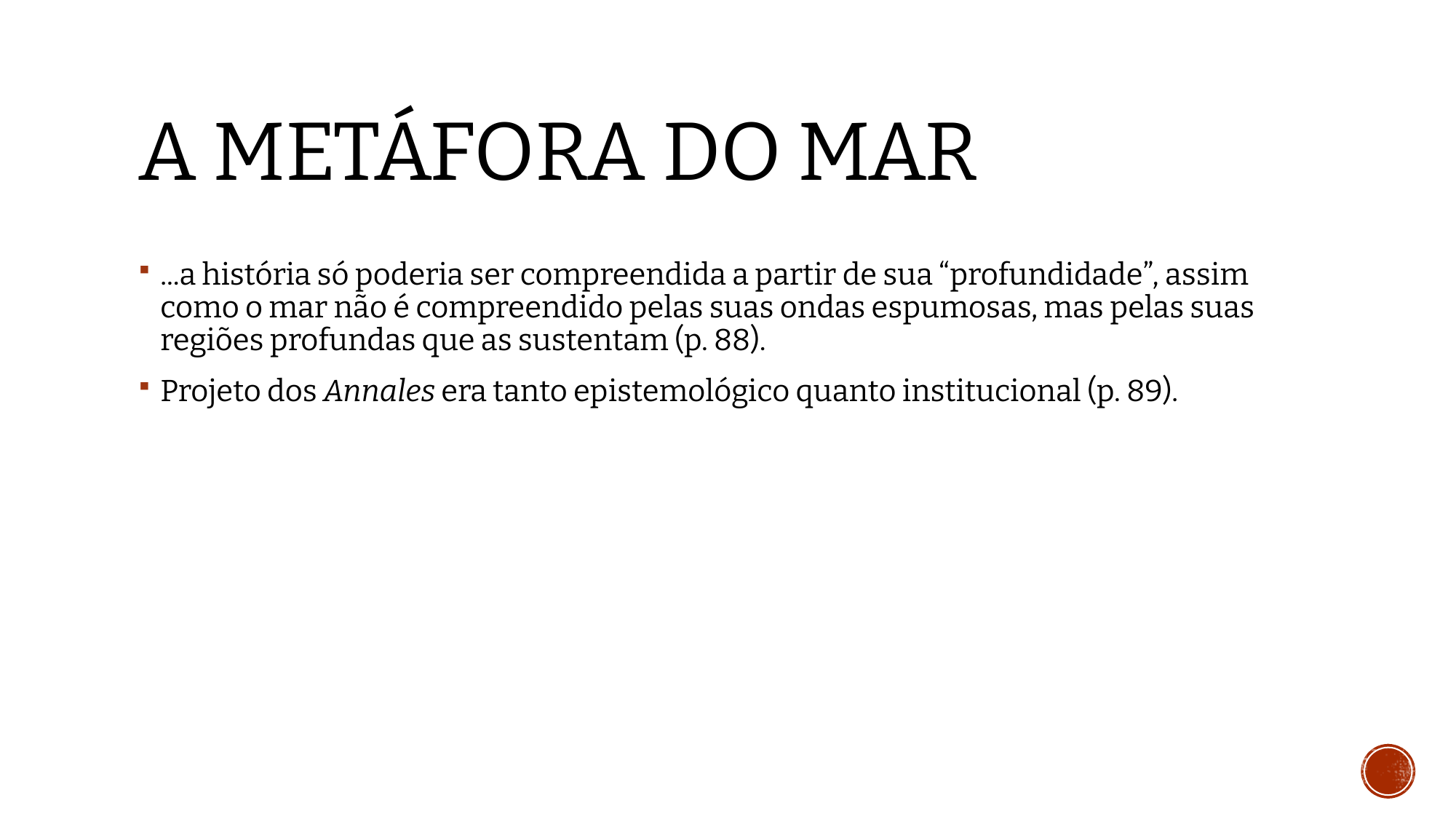

# A metáfora do mar
...a história só poderia ser compreendida a partir de sua “profundidade”, assim como o mar não é compreendido pelas suas ondas espumosas, mas pelas suas regiões profundas que as sustentam (p. 88).
Projeto dos Annales era tanto epistemológico quanto institucional (p. 89).